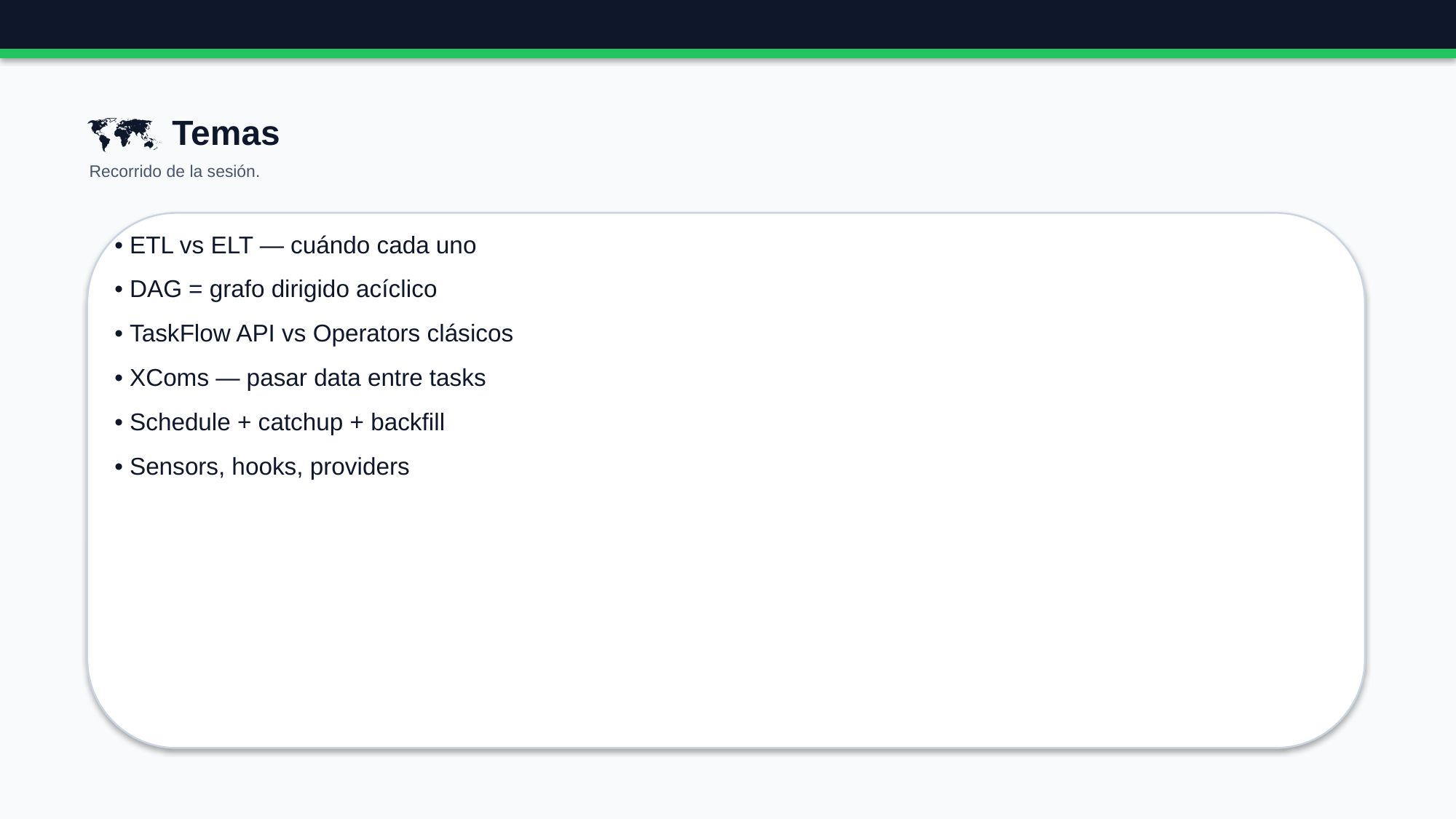

🗺️ Temas
Recorrido de la sesión.

• ETL vs ELT — cuándo cada uno
• DAG = grafo dirigido acíclico
• TaskFlow API vs Operators clásicos
• XComs — pasar data entre tasks
• Schedule + catchup + backfill
• Sensors, hooks, providers